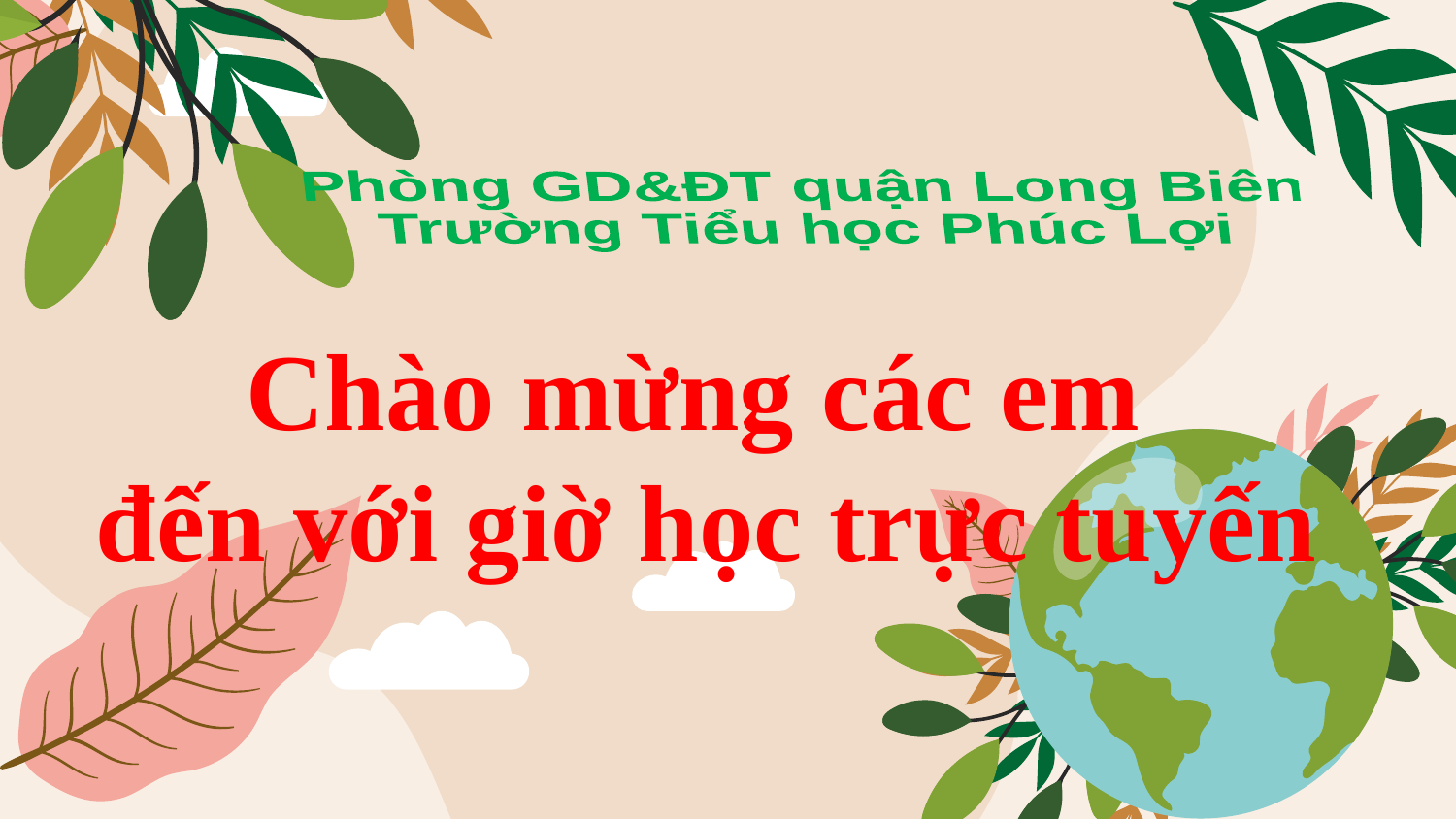

Phòng GD&ĐT quận Long Biên
Trường Tiểu học Phúc Lợi
Chào mừng các em
đến với giờ học trực tuyến